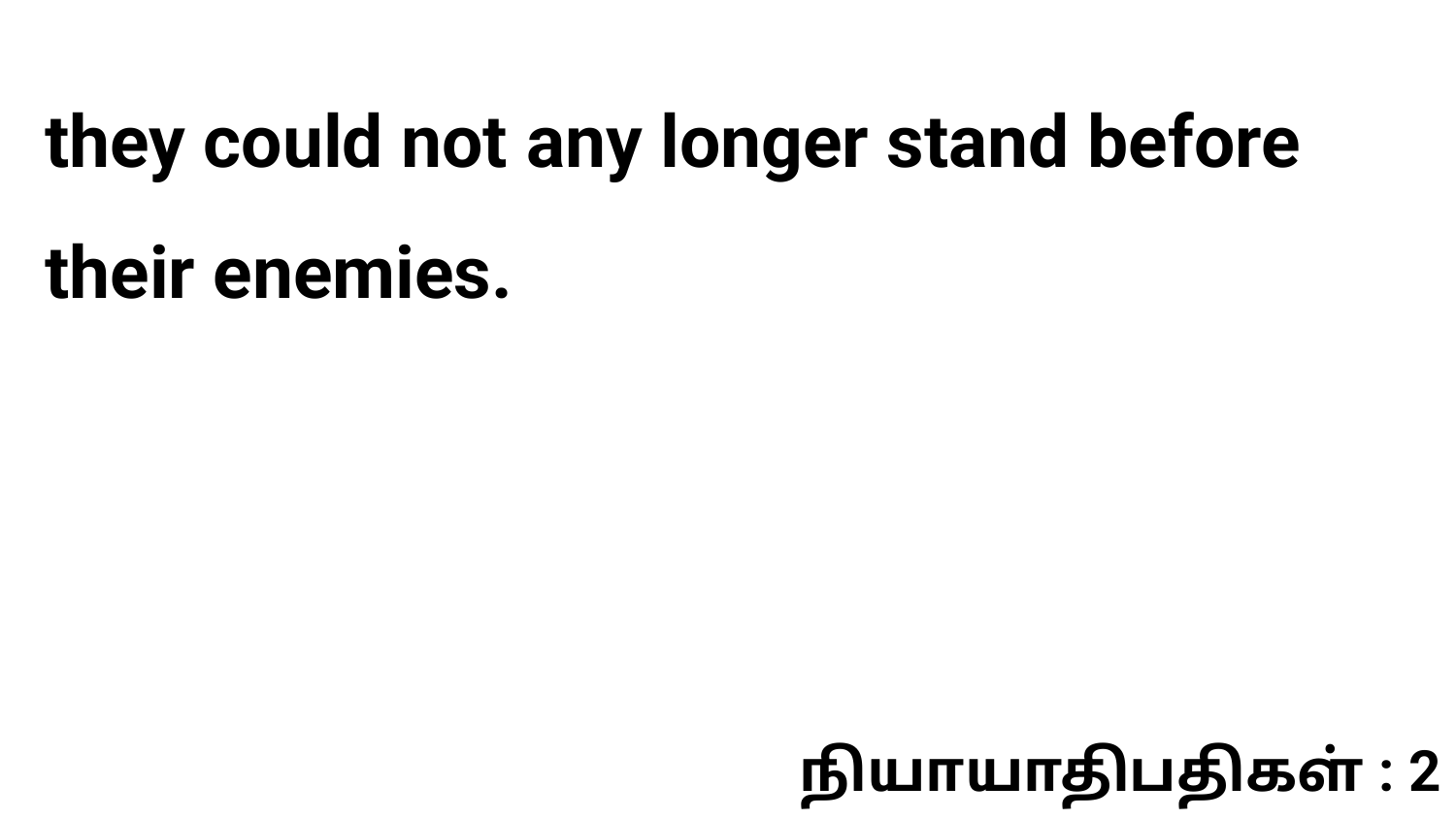

they could not any longer stand before their enemies.
நியாயாதிபதிகள் : 2